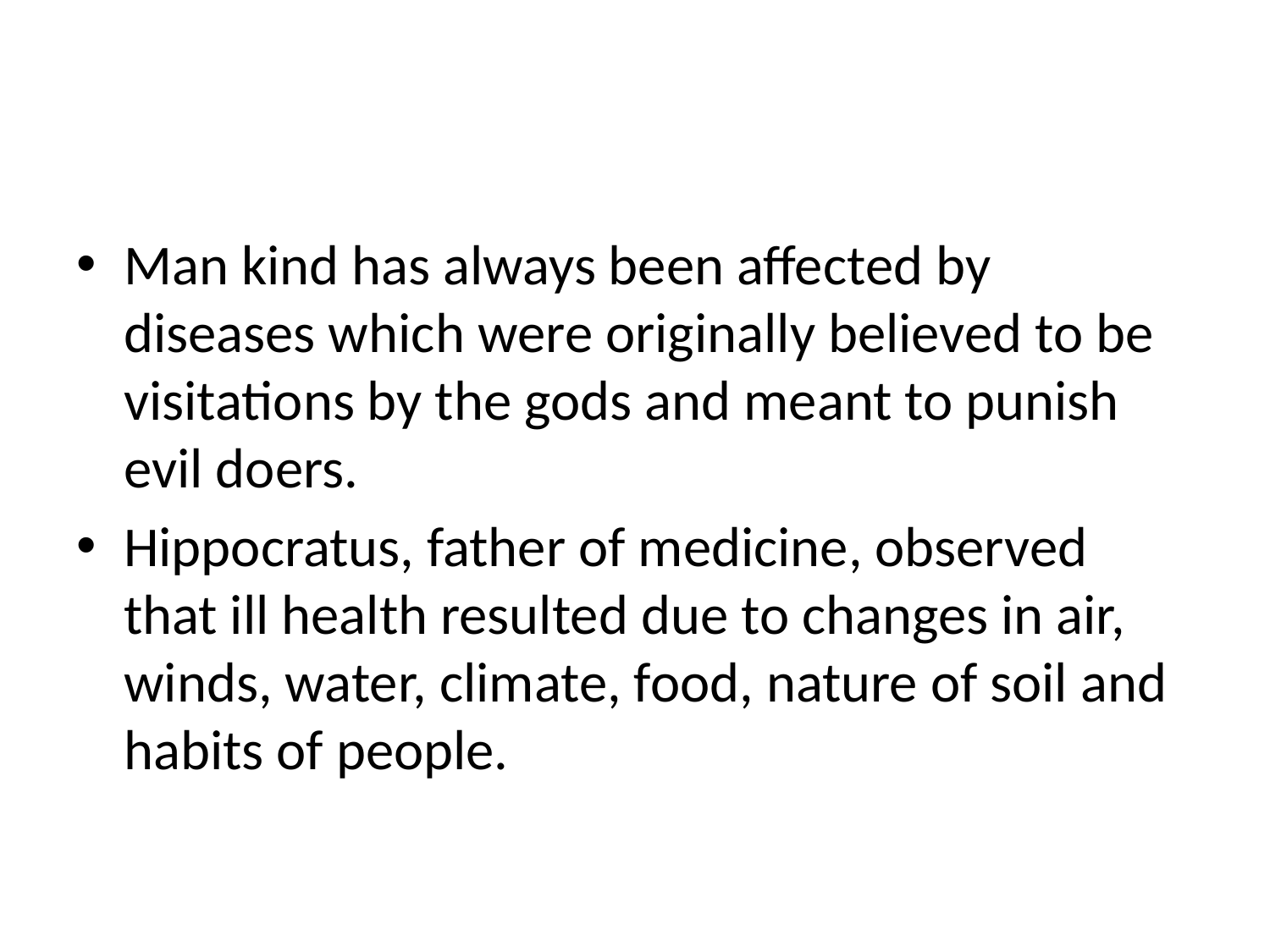

#
Man kind has always been affected by diseases which were originally believed to be visitations by the gods and meant to punish evil doers.
Hippocratus, father of medicine, observed that ill health resulted due to changes in air, winds, water, climate, food, nature of soil and habits of people.